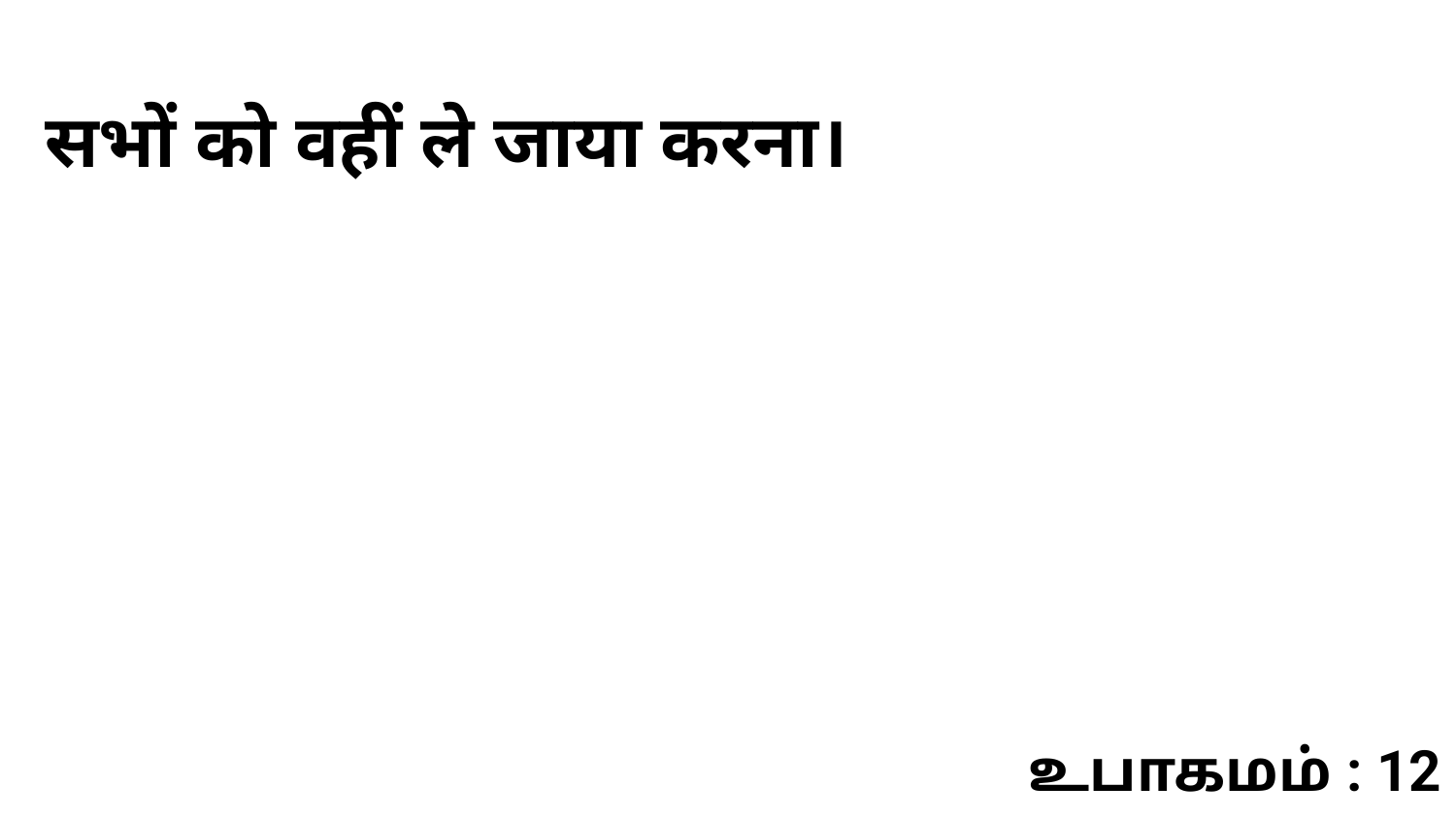

सभों को वहीं ले जाया करना।
உபாகமம் : 12